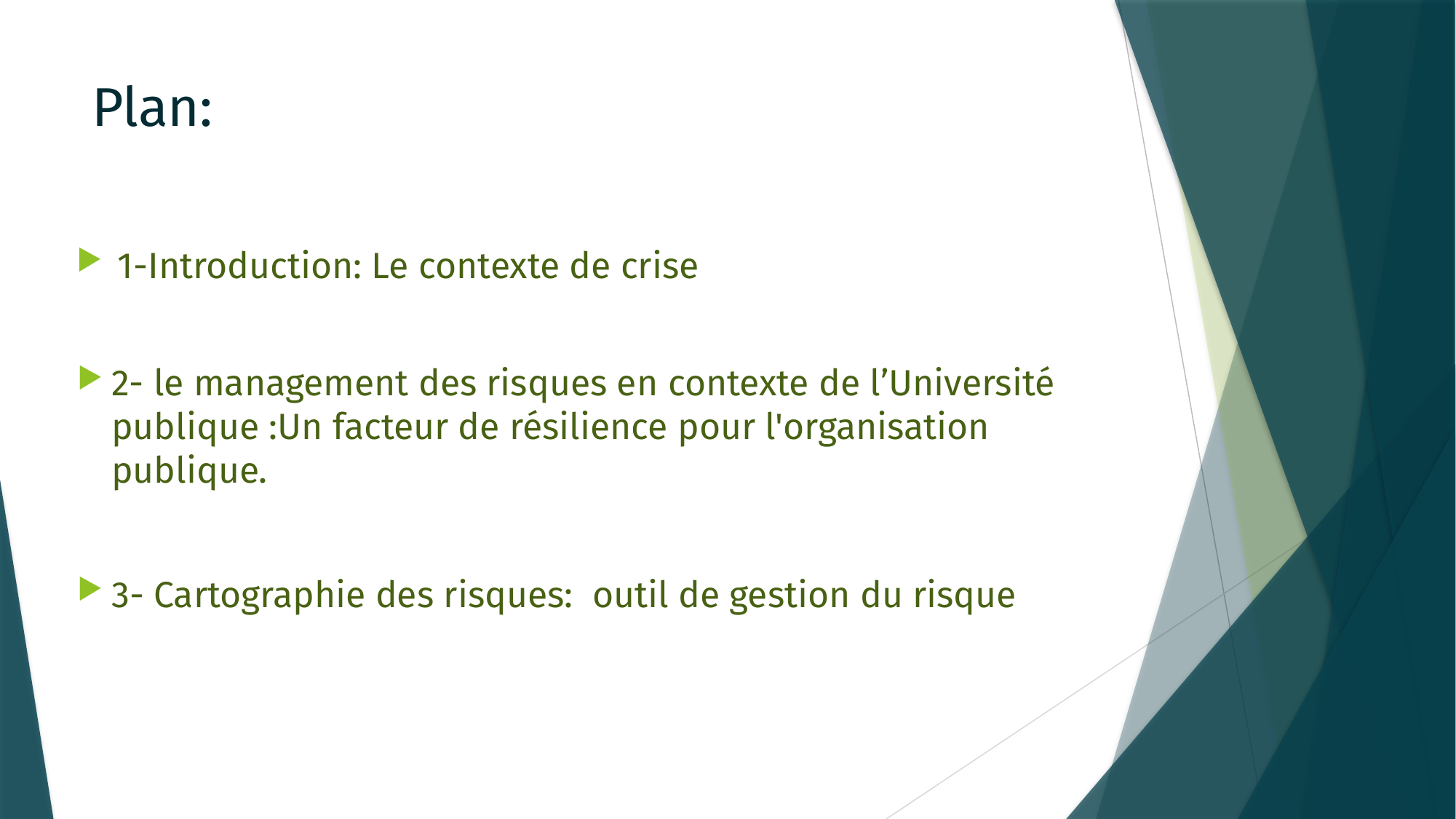

# Plan:

1-Introduction: Le contexte de crise

2- le management des risques en contexte de l’Université publique :Un facteur de résilience pour l'organisation publique.

3- Cartographie des risques:  outil de gestion du risque